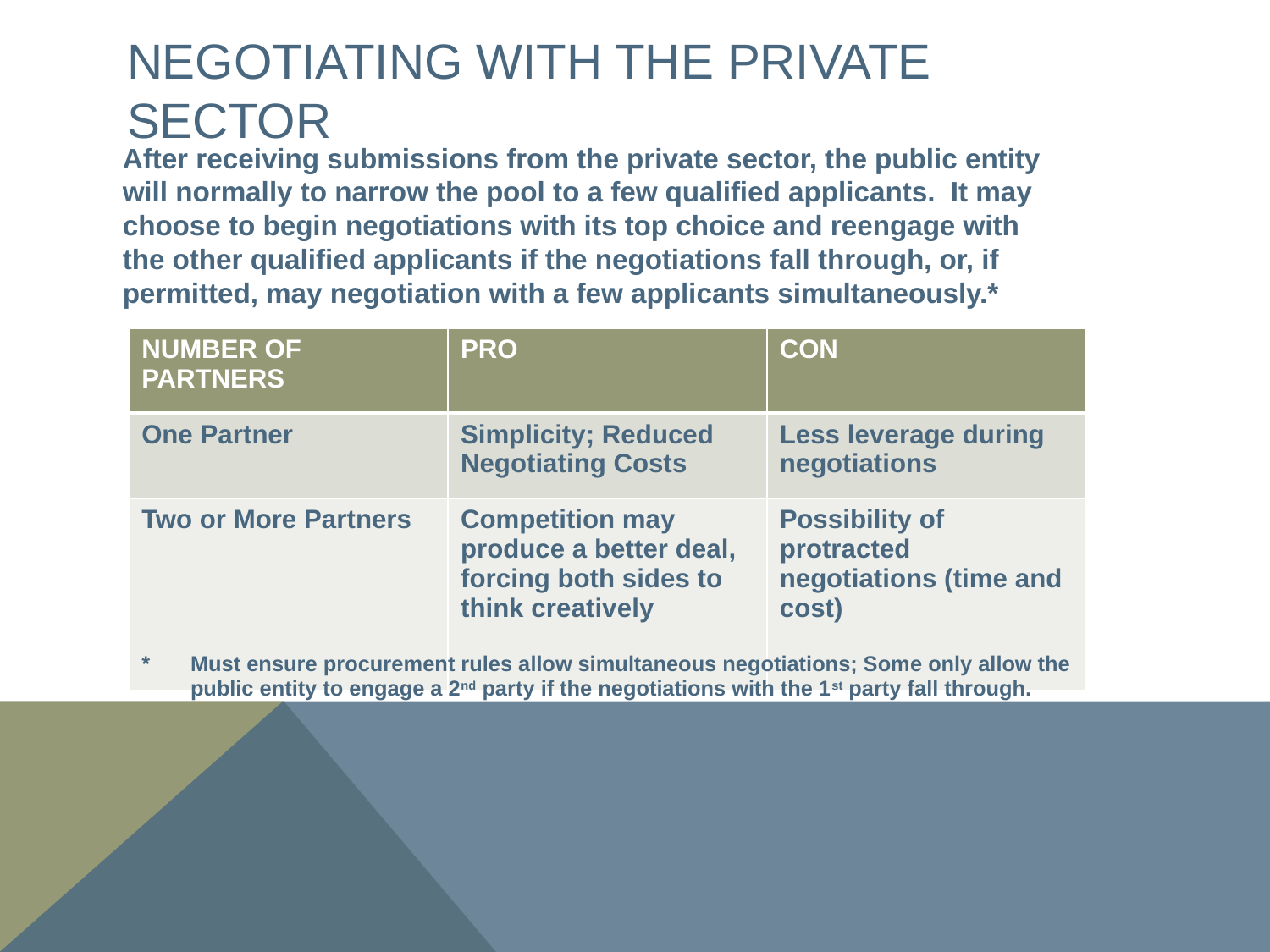

# Negotiating with the private sector
	After receiving submissions from the private sector, the public entity will normally to narrow the pool to a few qualified applicants.  It may choose to begin negotiations with its top choice and reengage with
the other qualified applicants if the negotiations fall through, or, if permitted, may negotiation with a few applicants simultaneously.*

| NUMBER OF PARTNERS | PRO | CON |
| --- | --- | --- |
| One Partner | Simplicity; Reduced Negotiating Costs | Less leverage during negotiations |
| Two or More Partners | Competition may produce a better deal, forcing both sides to think creatively | Possibility of protracted negotiations (time and cost) |

* 	Must ensure procurement rules allow simultaneous negotiations; Some only allow the public entity to engage a 2nd party if the negotiations with the 1st party fall through.